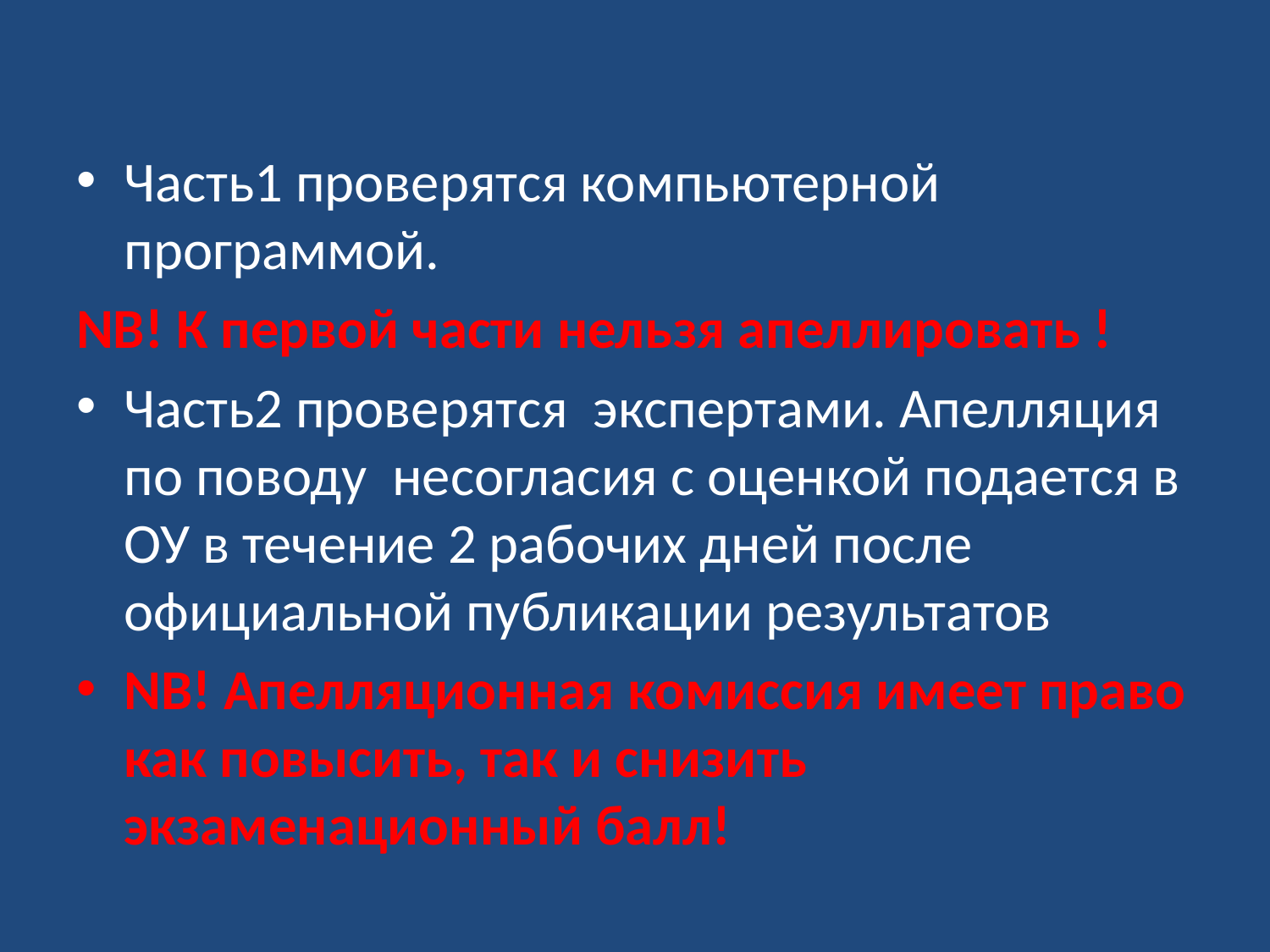

Часть1 проверятся компьютерной программой.
NB! К первой части нельзя апеллировать !
Часть2 проверятся  экспертами. Апелляция по поводу  несогласия с оценкой подается в ОУ в течение 2 рабочих дней после официальной публикации результатов
NB! Апелляционная комиссия имеет право как повысить, так и снизить экзаменационный балл!